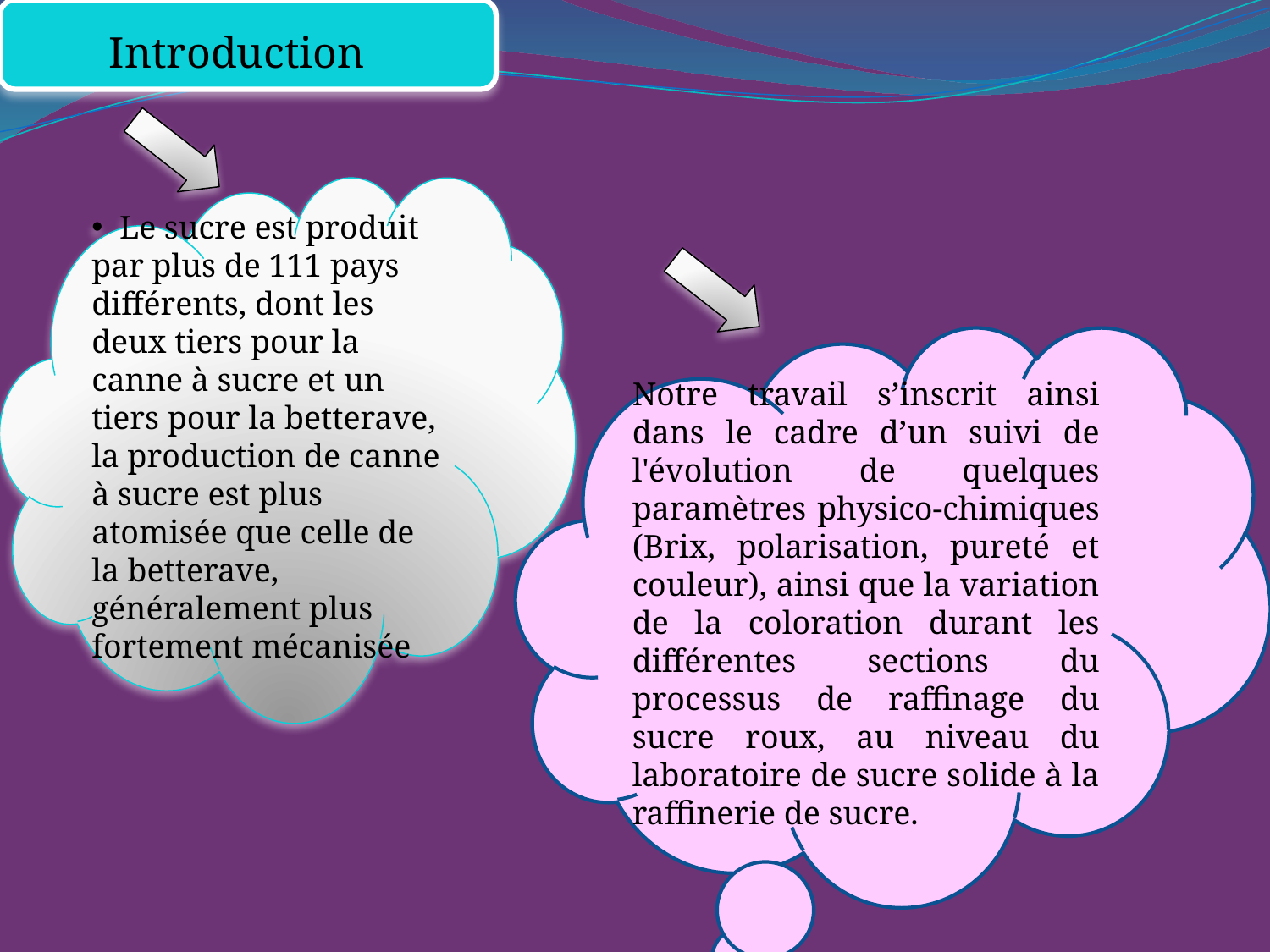

Introduction

  Le sucre est produit par plus de 111 pays différents, dont les deux tiers pour la canne à sucre et un tiers pour la betterave, la production de canne à sucre est plus atomisée que celle de la betterave, généralement plus fortement mécanisée

Notre travail s’inscrit ainsi dans le cadre d’un suivi de l'évolution de quelques paramètres physico-chimiques (Brix, polarisation, pureté et couleur), ainsi que la variation de la coloration durant les différentes sections du processus de raffinage du sucre roux, au niveau du laboratoire de sucre solide à la raffinerie de sucre.